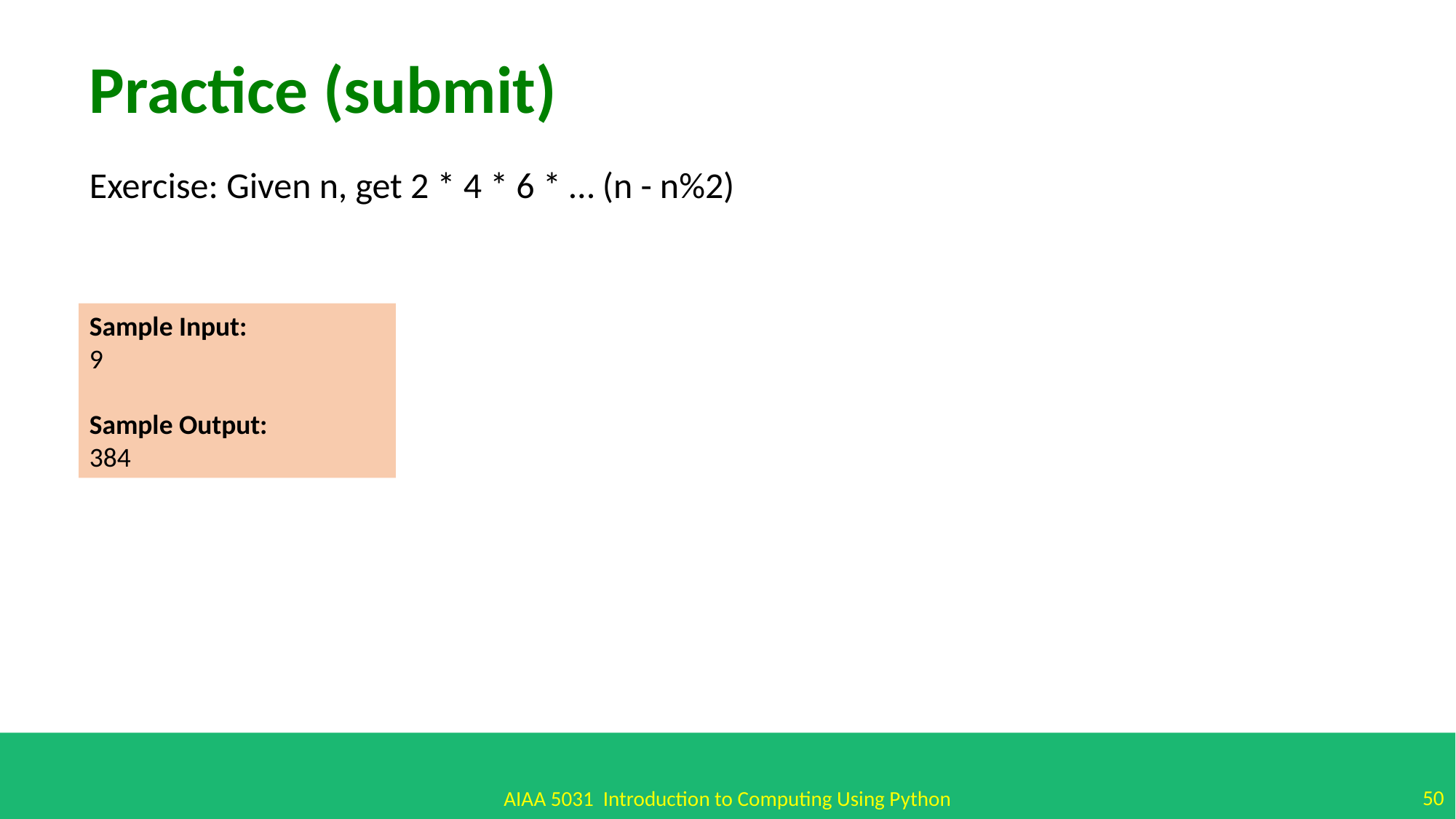

Practice (submit)
Exercise: Given n, get 2 * 4 * 6 * … (n - n%2)
Sample Input:
9

Sample Output:
384
50
AIAA 5031  Introduction to Computing Using Python